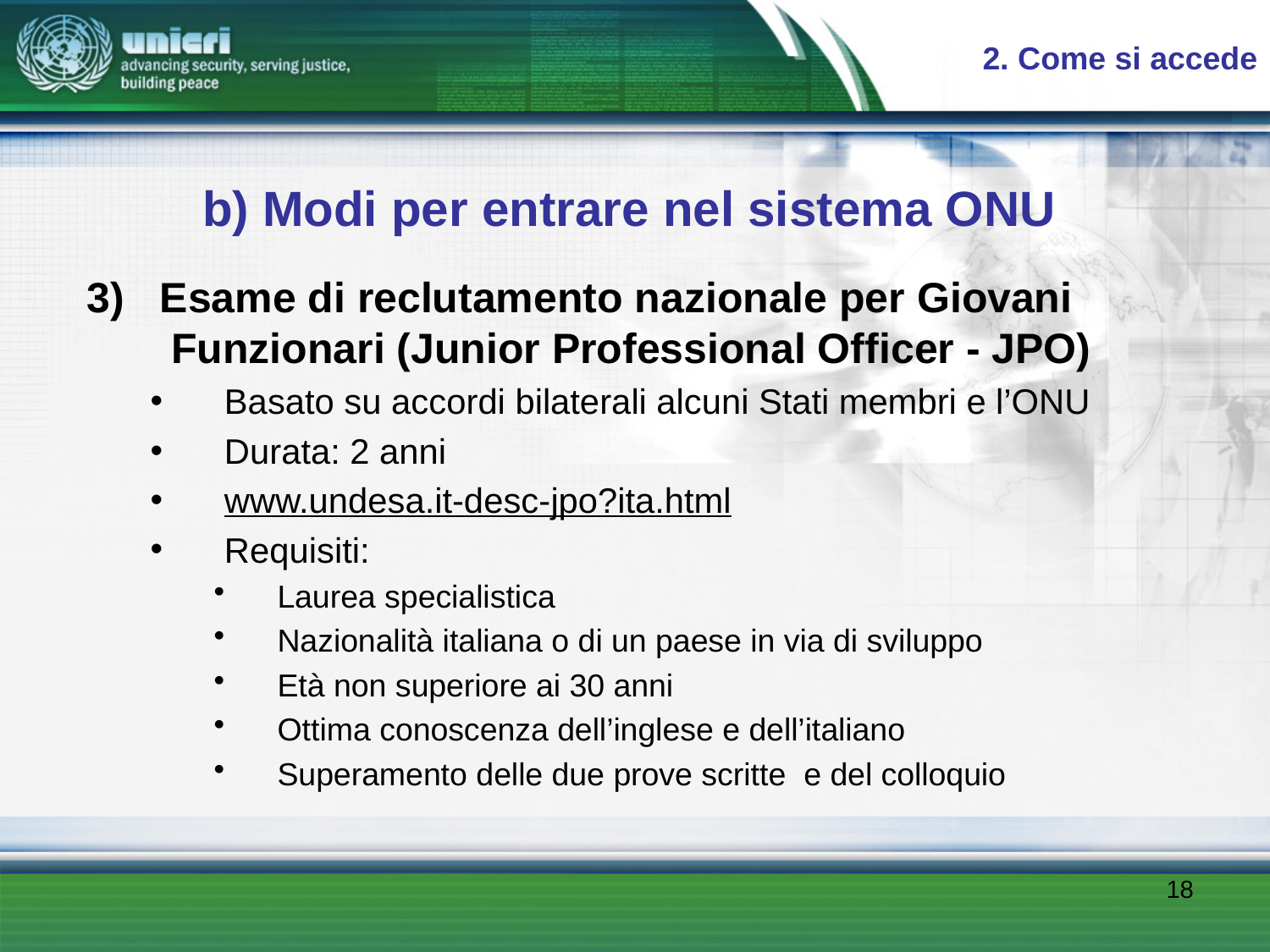

2. Come si accede
# b) Modi per entrare nel sistema ONU
3)   Esame di reclutamento nazionale per Giovani Funzionari (Junior Professional Officer - JPO)
Basato su accordi bilaterali alcuni Stati membri e l’ONU
Durata: 2 anni
www.undesa.it-desc-jpo?ita.html
Requisiti:
Laurea specialistica
Nazionalità italiana o di un paese in via di sviluppo
Età non superiore ai 30 anni
Ottima conoscenza dell’inglese e dell’italiano
Superamento delle due prove scritte  e del colloquio
18